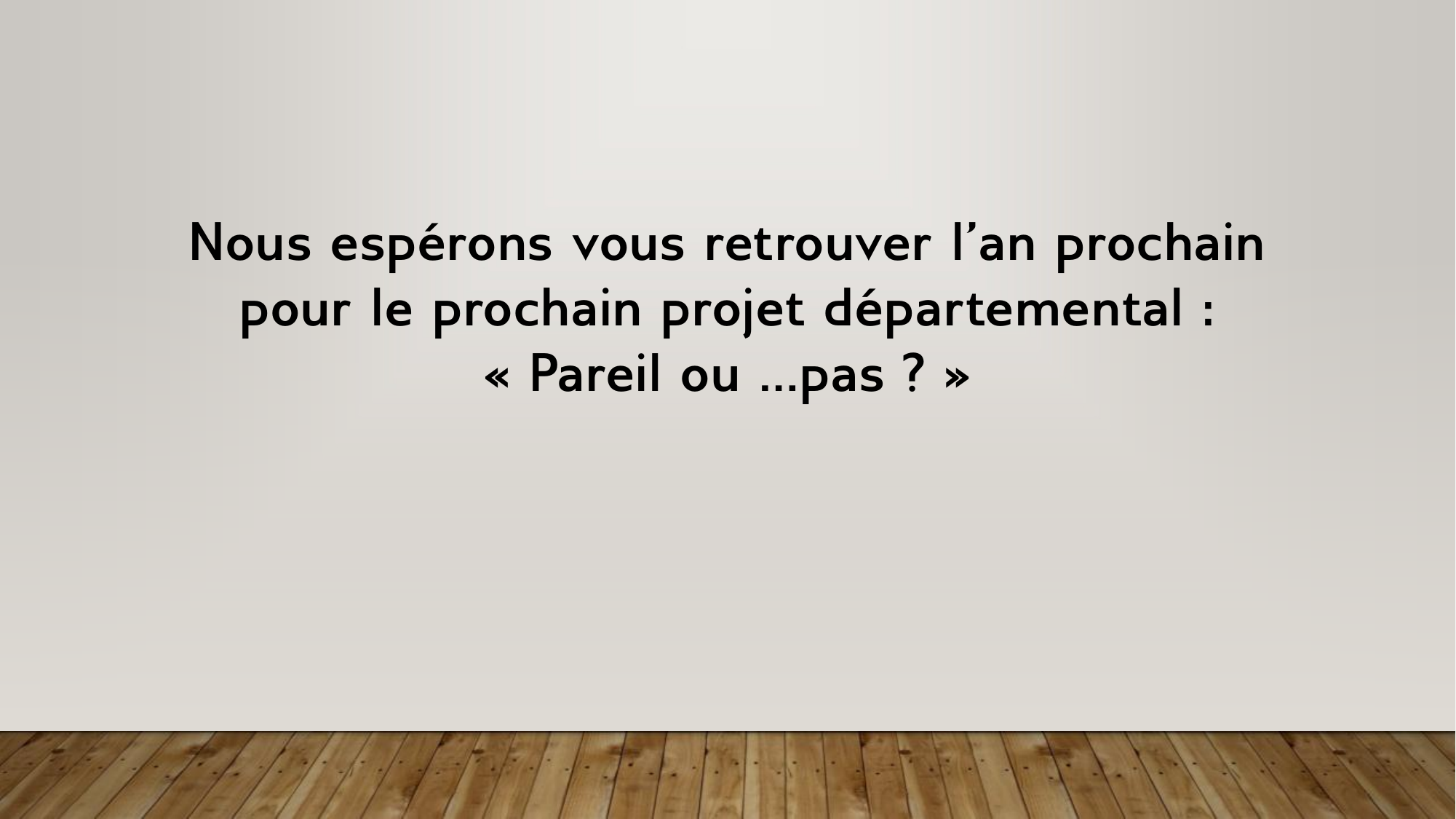

Nous espérons vous retrouver l’an prochain pour le prochain projet départemental :
« Pareil ou …pas ? »